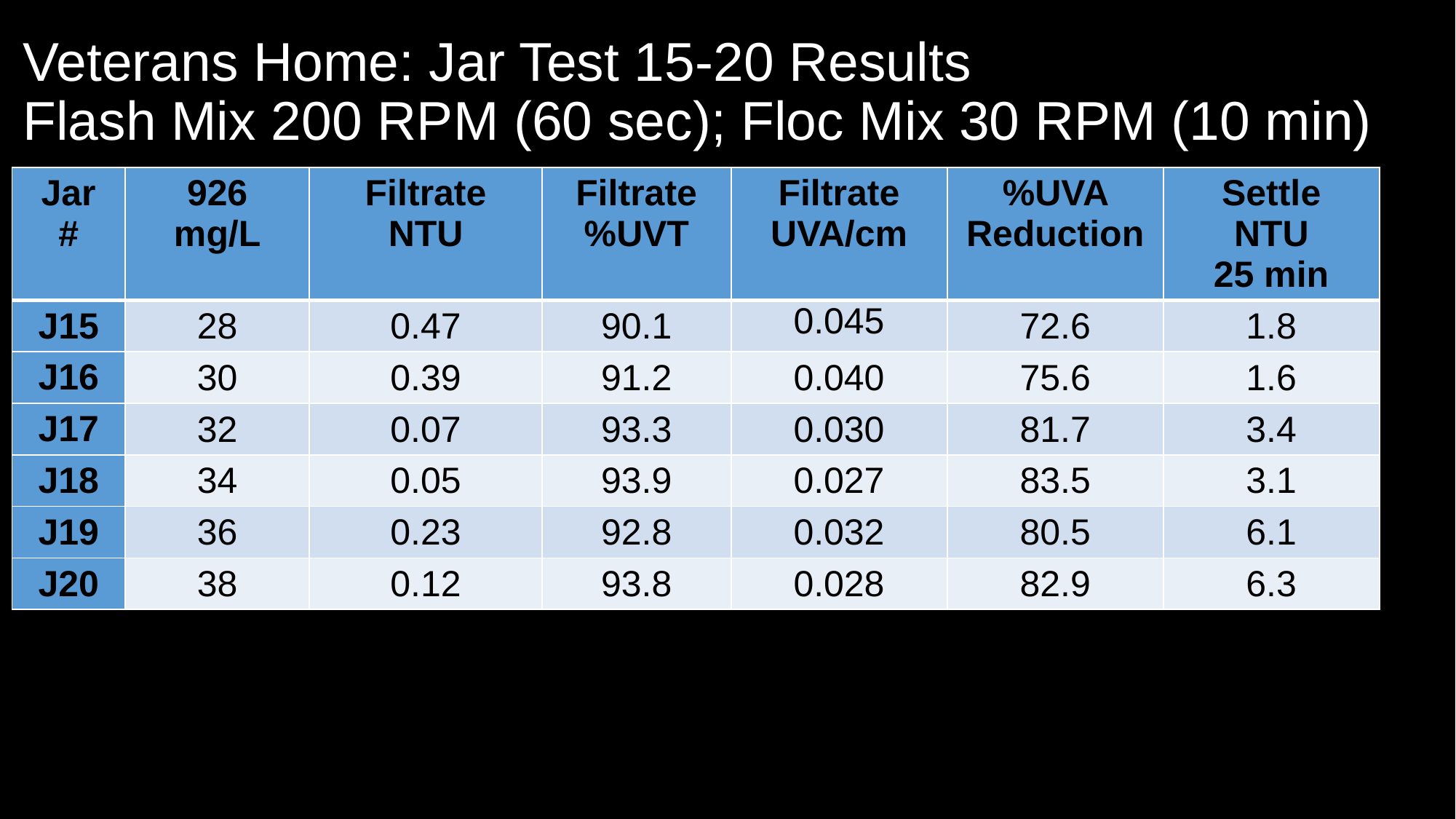

# Veterans Home: Jar Test 15-20 Results Flash Mix 200 RPM (60 sec); Floc Mix 30 RPM (10 min)
| Jar # | 926 mg/L | Filtrate NTU | Filtrate %UVT | Filtrate UVA/cm | %UVA Reduction | Settle NTU 25 min |
| --- | --- | --- | --- | --- | --- | --- |
| J15 | 28 | 0.47 | 90.1 | 0.045 | 72.6 | 1.8 |
| J16 | 30 | 0.39 | 91.2 | 0.040 | 75.6 | 1.6 |
| J17 | 32 | 0.07 | 93.3 | 0.030 | 81.7 | 3.4 |
| J18 | 34 | 0.05 | 93.9 | 0.027 | 83.5 | 3.1 |
| J19 | 36 | 0.23 | 92.8 | 0.032 | 80.5 | 6.1 |
| J20 | 38 | 0.12 | 93.8 | 0.028 | 82.9 | 6.3 |